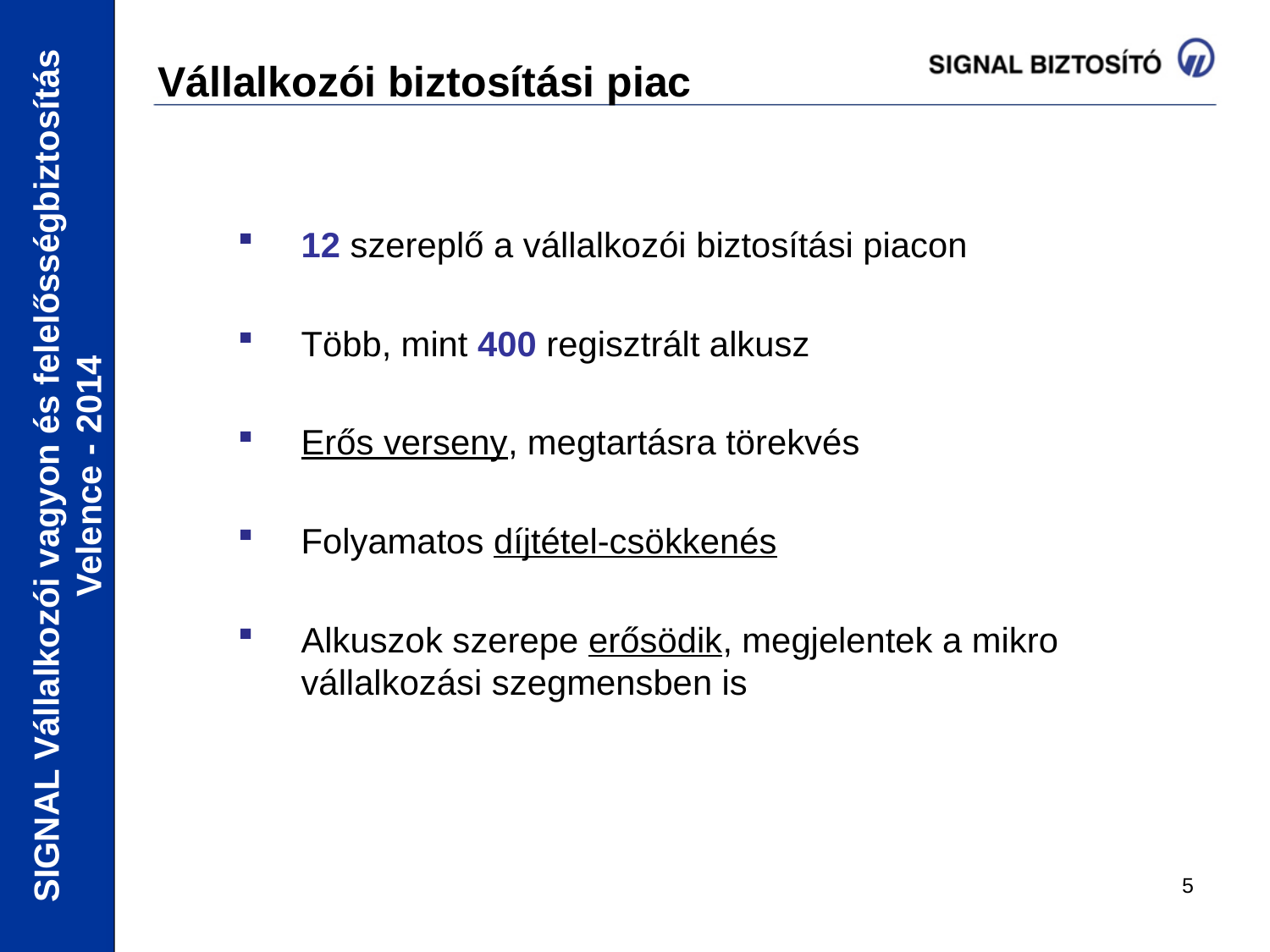

# Vállalkozói biztosítási piac
12 szereplő a vállalkozói biztosítási piacon

Több, mint 400 regisztrált alkusz

Erős verseny, megtartásra törekvés

Folyamatos díjtétel-csökkenés

Alkuszok szerepe erősödik, megjelentek a mikro vállalkozási szegmensben is

SIGNAL Vállalkozói vagyon és felelősségbiztosítás Velence - 2014
5